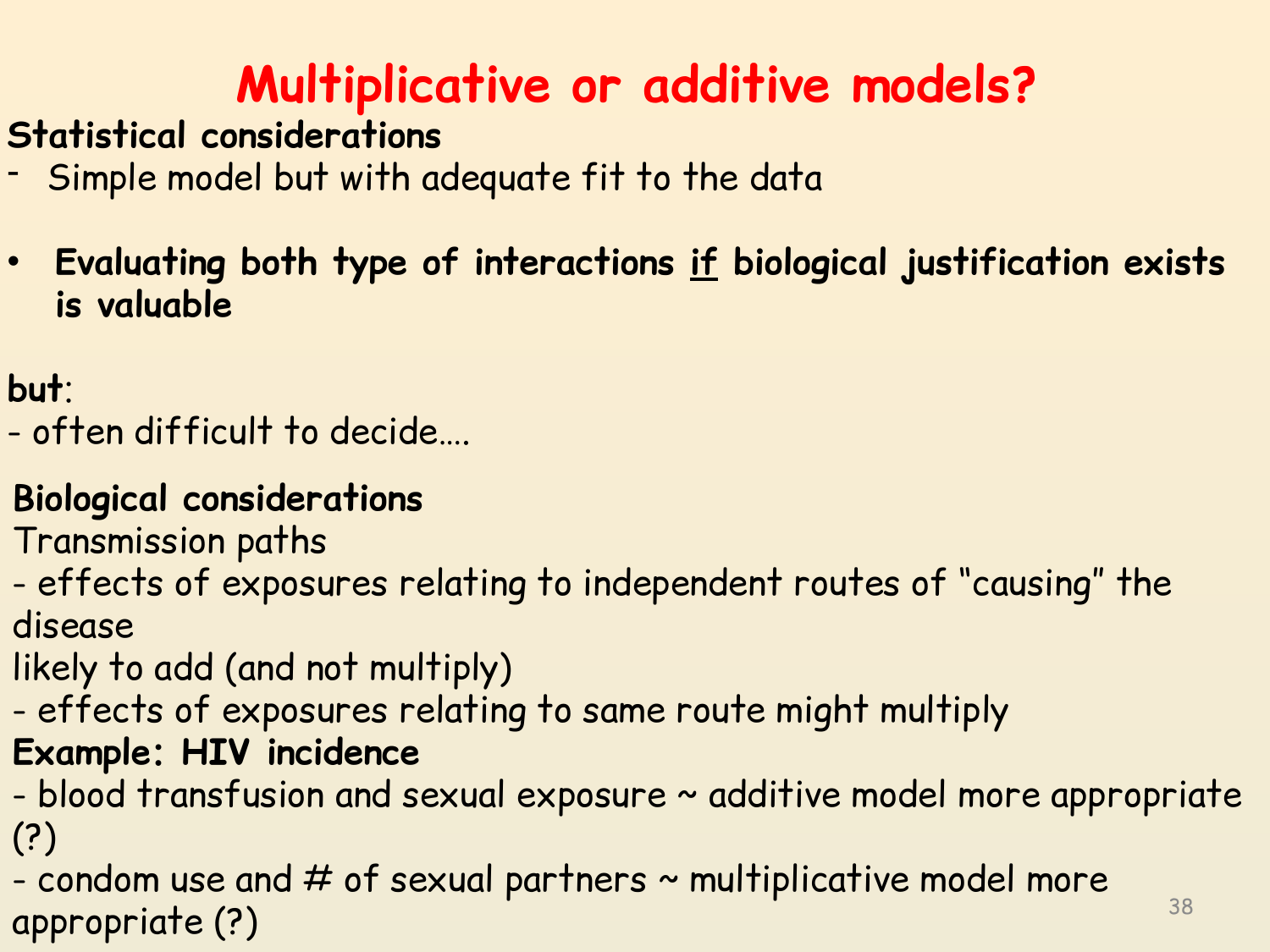

Multiplicative or additive models?
Statistical considerations
Simple model but with adequate fit to the data

Evaluating both type of interactions if biological justification exists is valuable

but:
- often difficult to decide….
Biological considerations
Transmission paths
- effects of exposures relating to independent routes of “causing” the disease
likely to add (and not multiply)
- effects of exposures relating to same route might multiply
Example: HIV incidence
- blood transfusion and sexual exposure ~ additive model more appropriate (?)
- condom use and # of sexual partners ~ multiplicative model more appropriate (?)
38